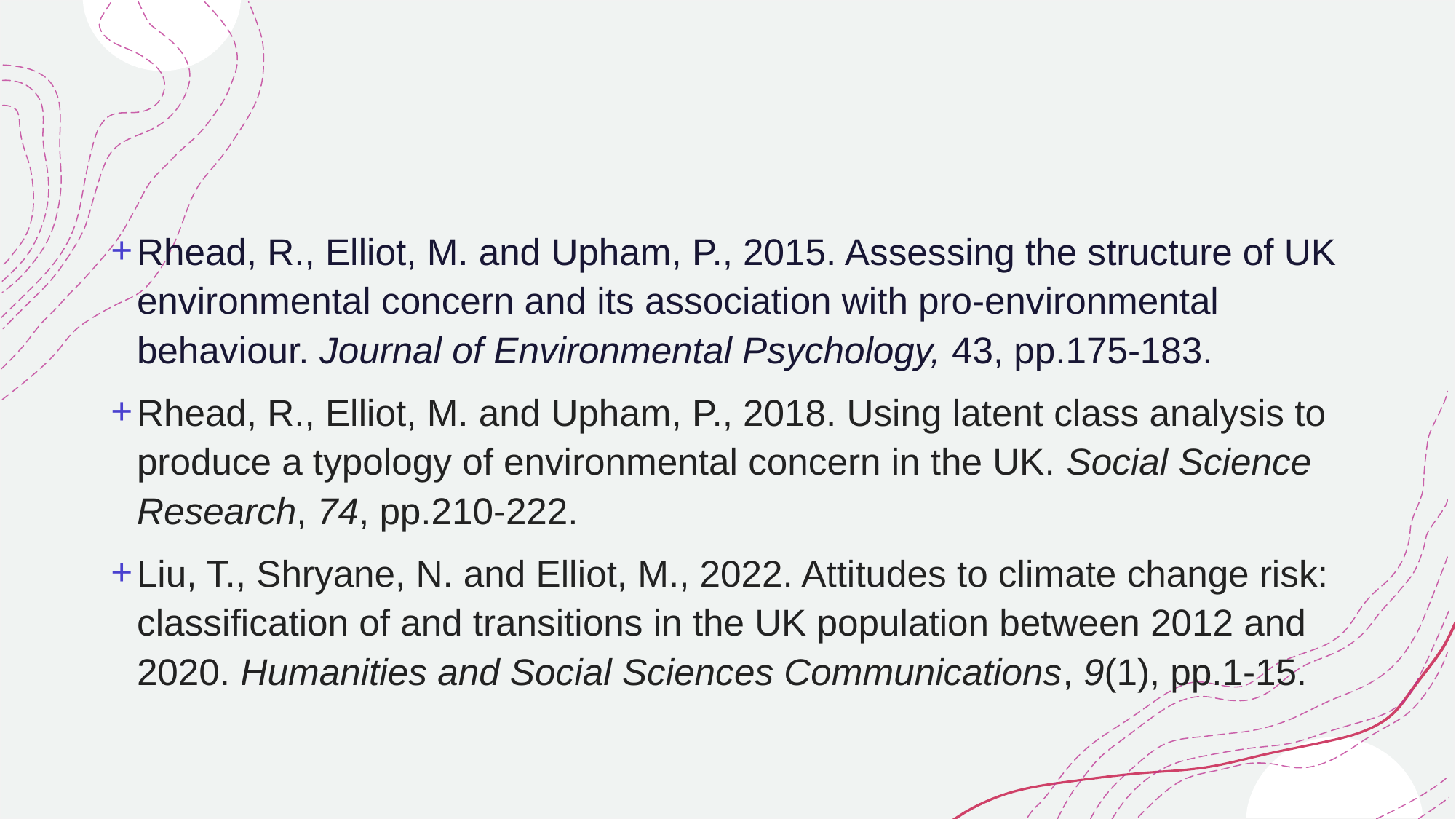

#
Rhead, R., Elliot, M. and Upham, P., 2015. Assessing the structure of UK environmental concern and its association with pro-environmental behaviour. Journal of Environmental Psychology, 43, pp.175-183.
Rhead, R., Elliot, M. and Upham, P., 2018. Using latent class analysis to produce a typology of environmental concern in the UK. Social Science Research, 74, pp.210-222.
Liu, T., Shryane, N. and Elliot, M., 2022. Attitudes to climate change risk: classification of and transitions in the UK population between 2012 and 2020. Humanities and Social Sciences Communications, 9(1), pp.1-15.